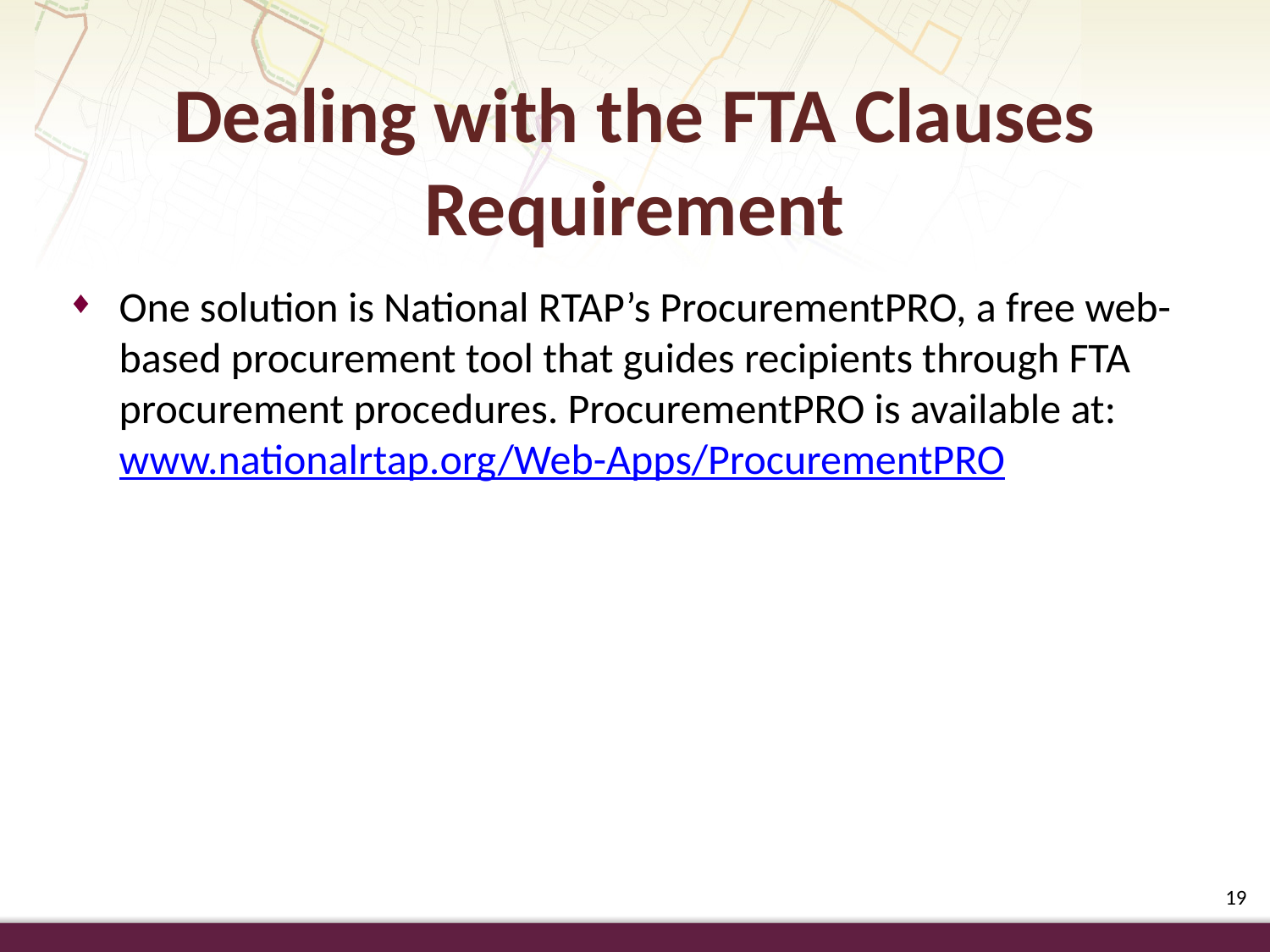

Dealing with the FTA Clauses Requirement

One solution is National RTAP’s ProcurementPRO, a free web-based procurement tool that guides recipients through FTA procurement procedures. ProcurementPRO is available at: www.nationalrtap.org/Web-Apps/ProcurementPRO
19